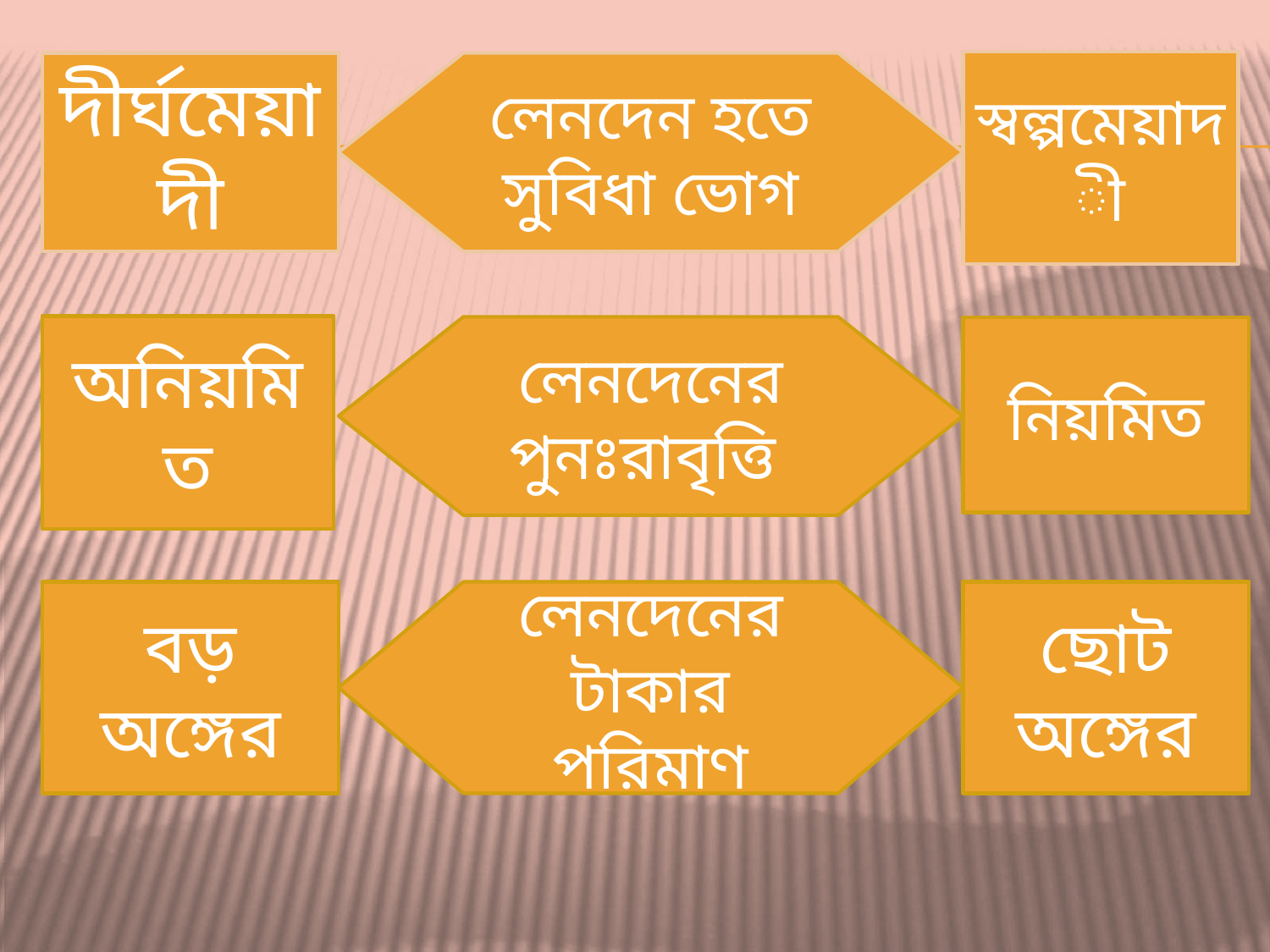

স্বল্পমেয়াদী
দীর্ঘমেয়াদী
লেনদেন হতে সুবিধা ভোগ
অনিয়মিত
লেনদেনের পুনঃরাবৃত্তি
নিয়মিত
বড় অঙ্গের
লেনদেনের টাকার পরিমাণ
ছোট অঙ্গের